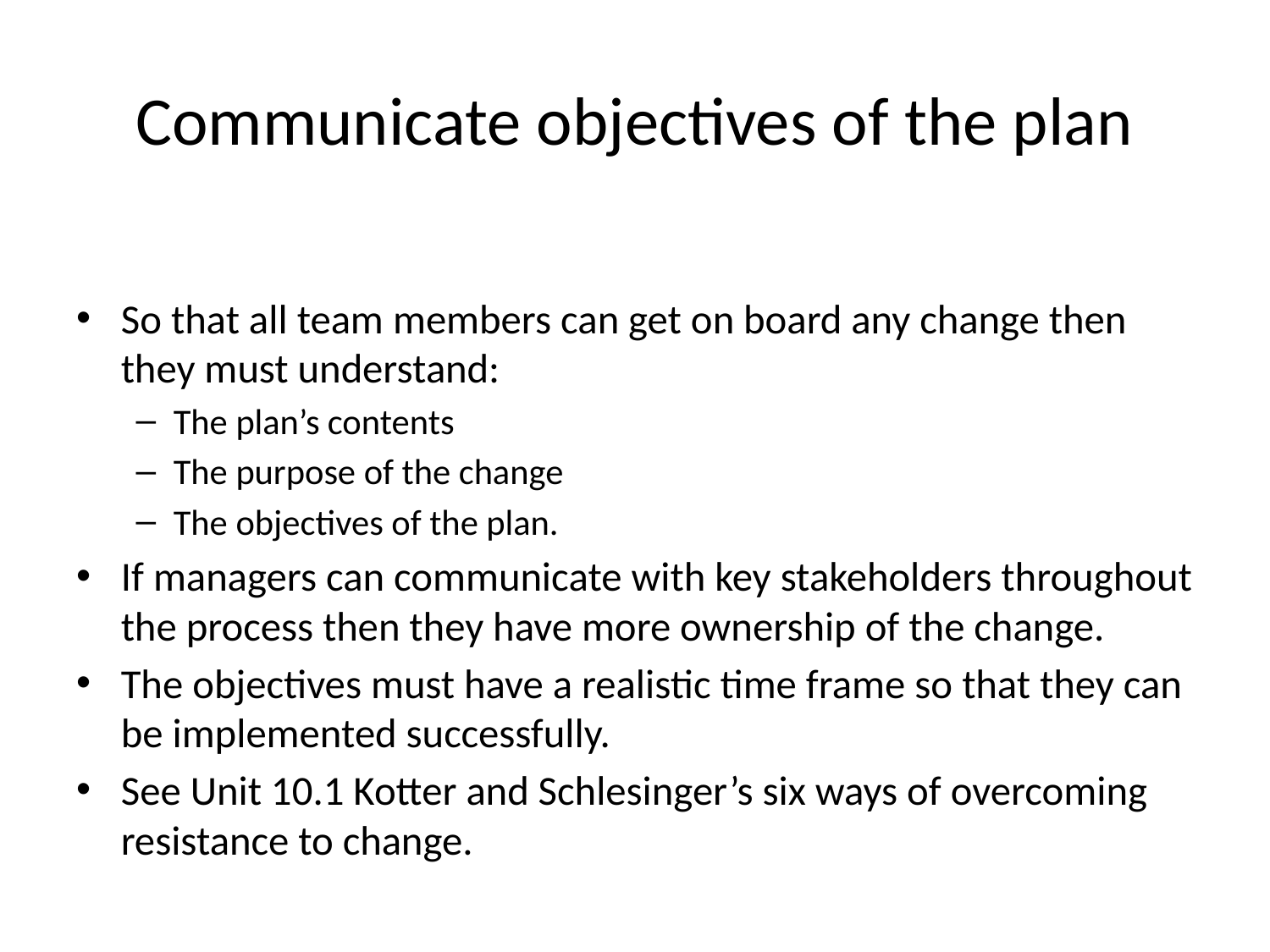

# Communicate objectives of the plan
So that all team members can get on board any change then they must understand:
The plan’s contents
The purpose of the change
The objectives of the plan.
If managers can communicate with key stakeholders throughout the process then they have more ownership of the change.
The objectives must have a realistic time frame so that they can be implemented successfully.
See Unit 10.1 Kotter and Schlesinger’s six ways of overcoming resistance to change.